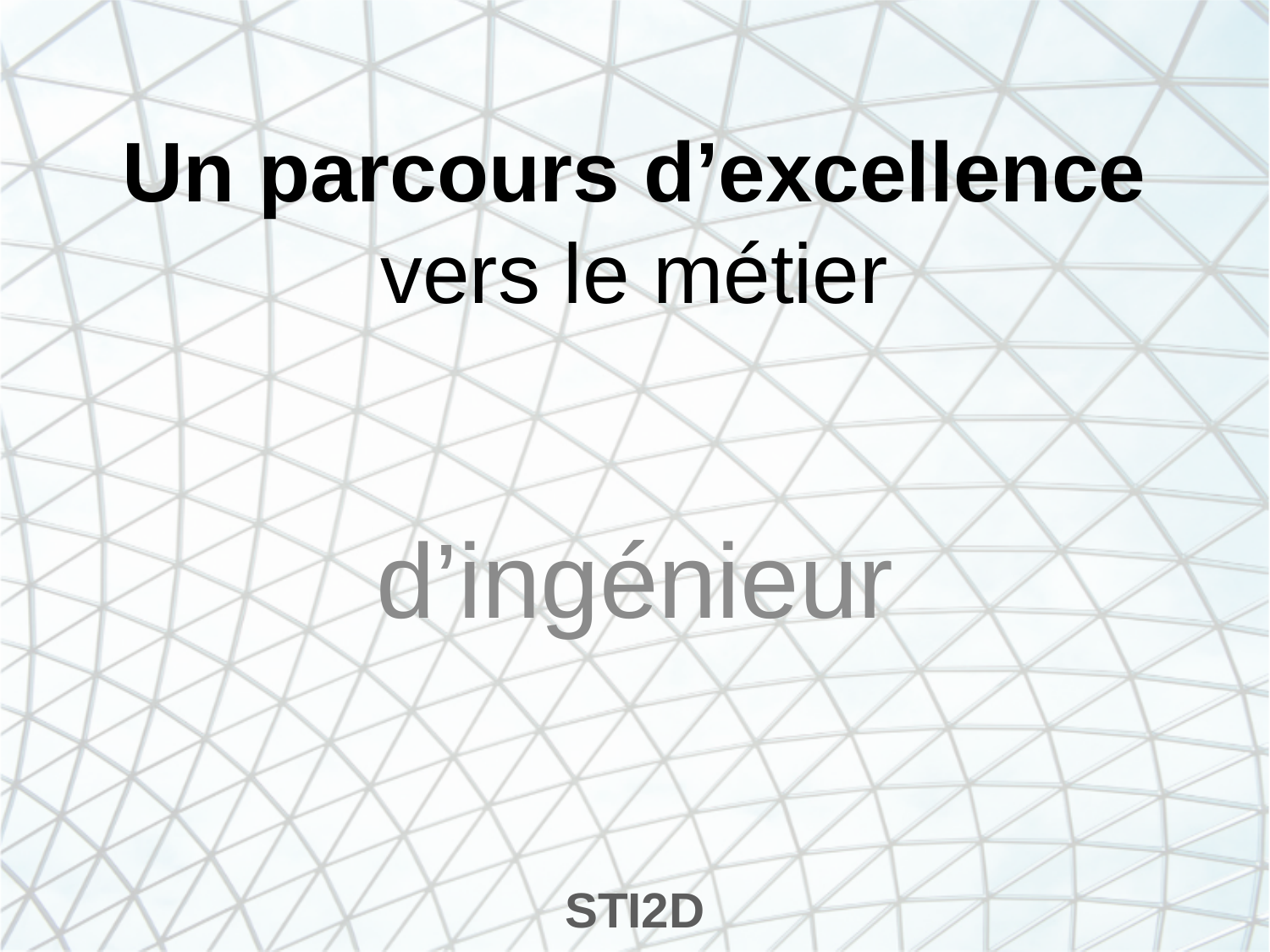

Un parcours d’excellence
vers le métier
d’ingénieur
STI2D